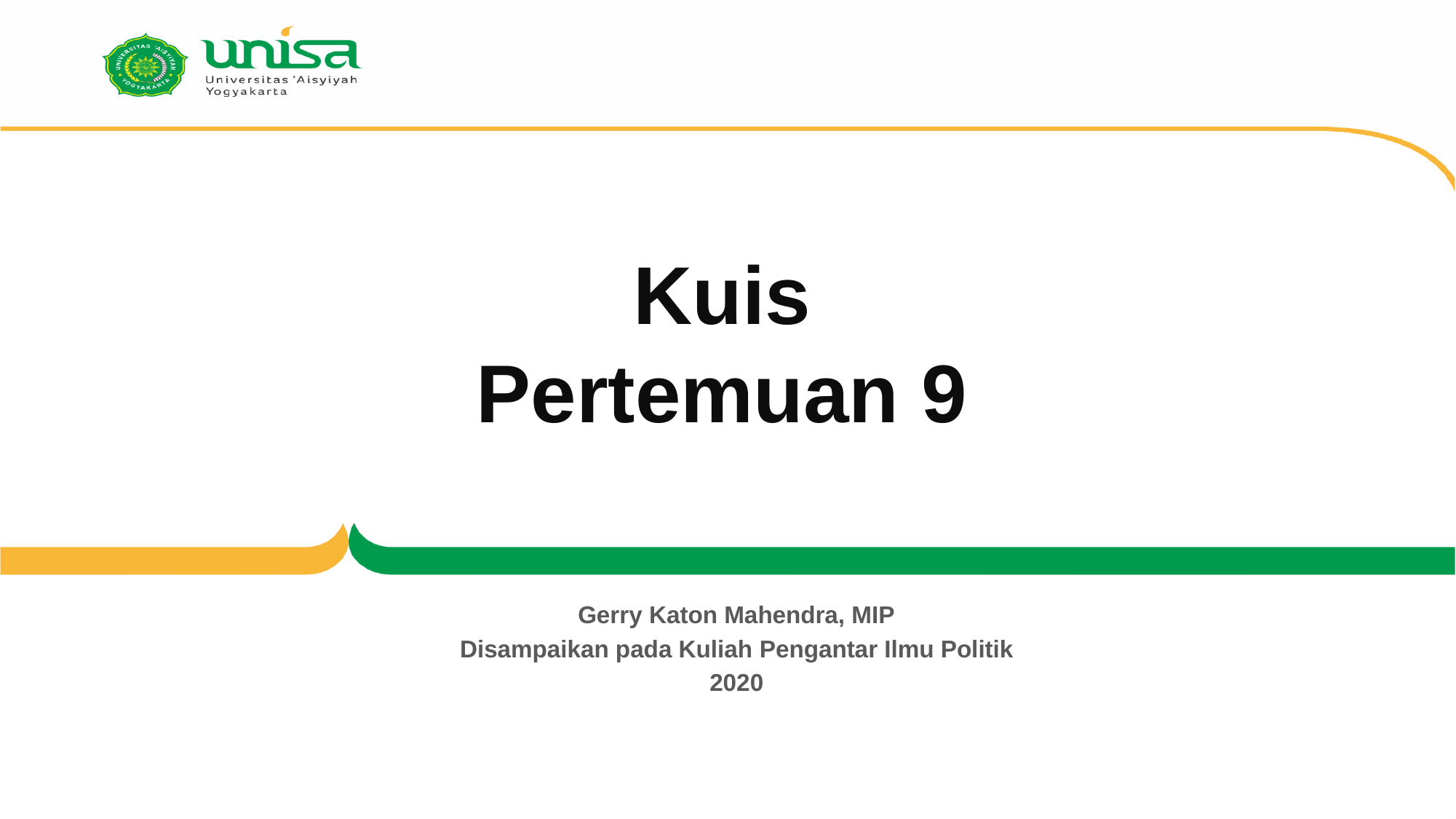

# Kuis Pertemuan 9
Gerry Katon Mahendra, MIP
Disampaikan pada Kuliah Pengantar Ilmu Politik
2020